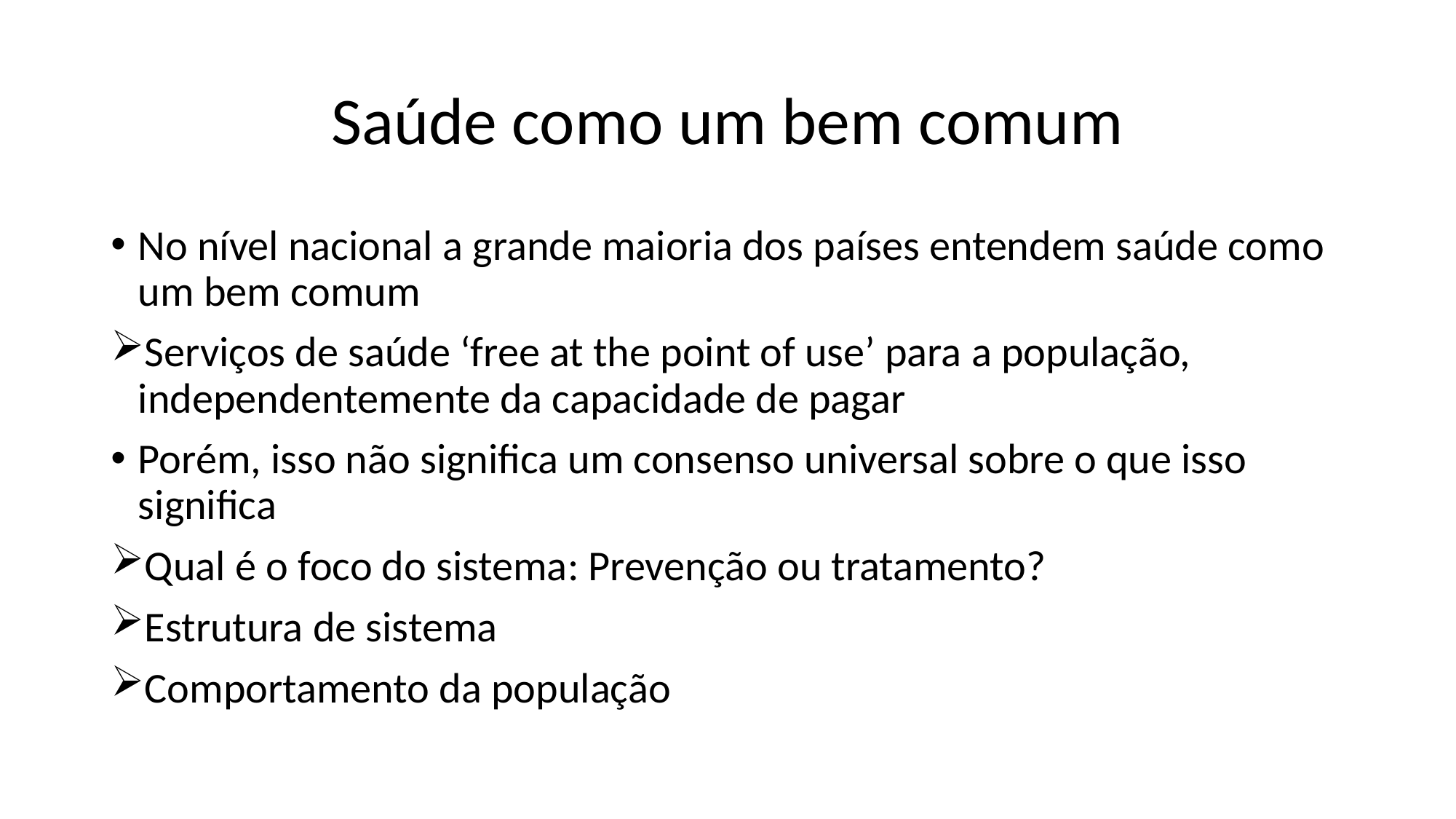

# Saúde como um bem comum
No nível nacional a grande maioria dos países entendem saúde como um bem comum
Serviços de saúde ‘free at the point of use’ para a população, independentemente da capacidade de pagar
Porém, isso não significa um consenso universal sobre o que isso significa
Qual é o foco do sistema: Prevenção ou tratamento?
Estrutura de sistema
Comportamento da população